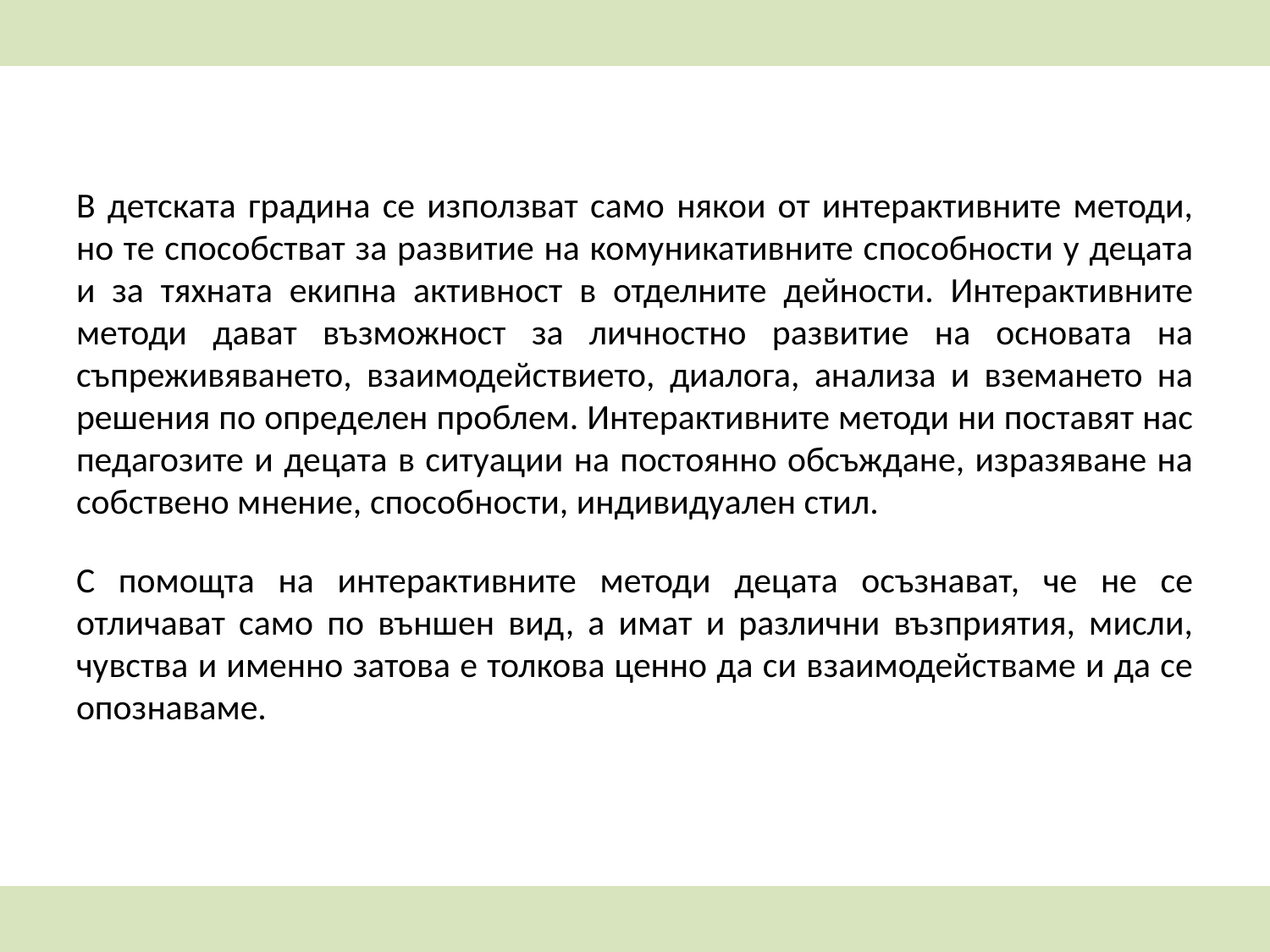

В детската градина се използват само някои от интерактивните методи, но те способстват за развитие на комуникативните способности у децата и за тяхната екипна активност в отделните дейности. Интерактивните методи дават възможност за личностно развитие на основата на съпреживяването, взаимодействието, диалога, анализа и вземането на решения по определен проблем. Интерактивните методи ни поставят нас педагозите и децата в ситуации на постоянно обсъждане, изразяване на собствено мнение, способности, индивидуален стил.

С помощта на интерактивните методи децата осъзнават, че не се отличават само по външен вид, а имат и различни възприятия, мисли, чувства и именно затова е толкова ценно да си взаимодействаме и да се опознаваме.